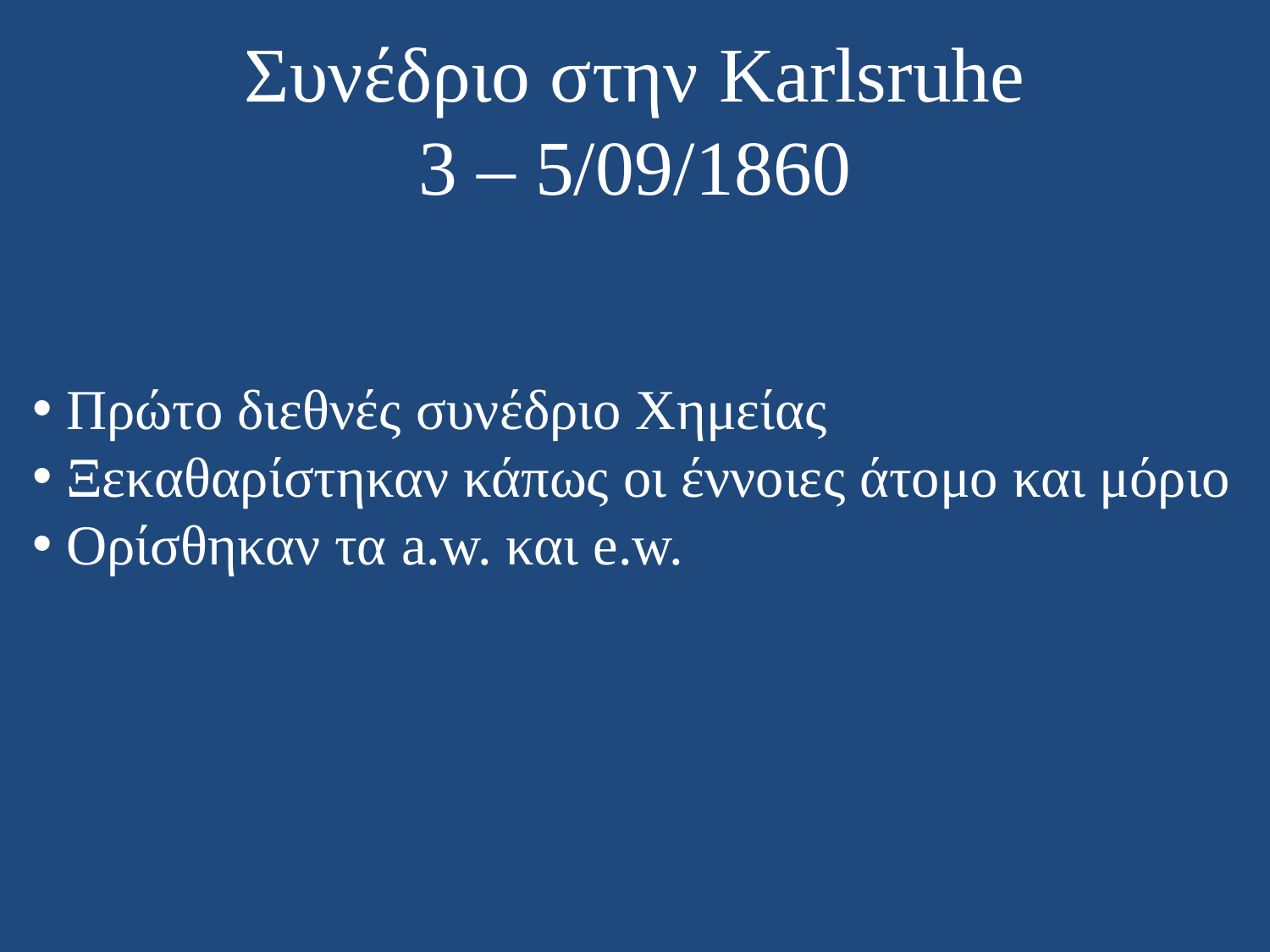

# Συνέδριο στην Karlsruhe 3 – 5/09/1860
 Πρώτο διεθνές συνέδριο Χημείας
 Ξεκαθαρίστηκαν κάπως οι έννοιες άτομο και μόριο
 Ορίσθηκαν τα a.w. και e.w.